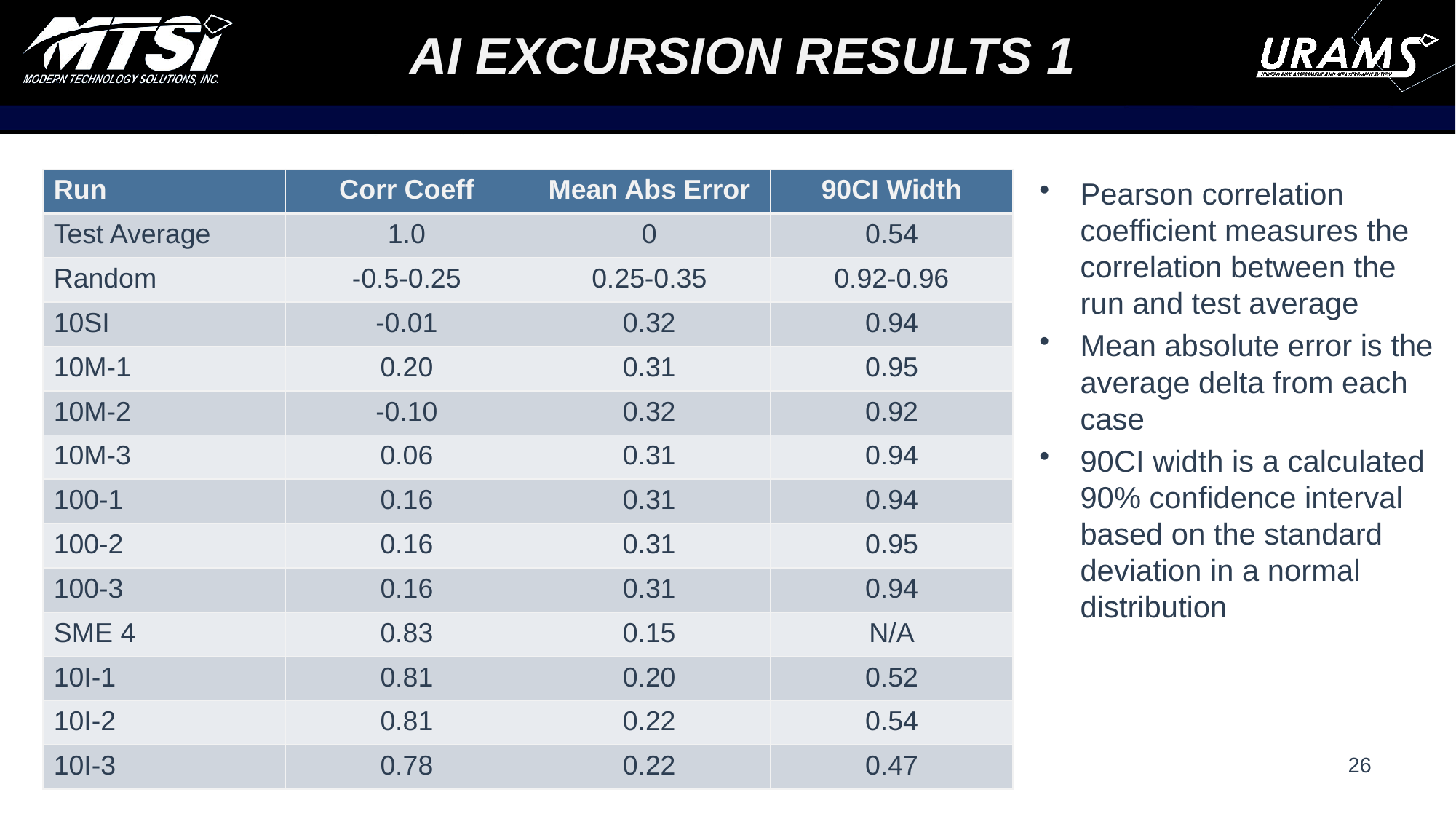

# AI Excursion Results 1
Pearson correlation coefficient measures the correlation between the run and test average
Mean absolute error is the average delta from each case
90CI width is a calculated 90% confidence interval based on the standard deviation in a normal distribution
| Run | Corr Coeff | Mean Abs Error | 90CI Width |
| --- | --- | --- | --- |
| Test Average | 1.0 | 0 | 0.54 |
| Random | -0.5-0.25 | 0.25-0.35 | 0.92-0.96 |
| 10SI | -0.01 | 0.32 | 0.94 |
| 10M-1 | 0.20 | 0.31 | 0.95 |
| 10M-2 | -0.10 | 0.32 | 0.92 |
| 10M-3 | 0.06 | 0.31 | 0.94 |
| 100-1 | 0.16 | 0.31 | 0.94 |
| 100-2 | 0.16 | 0.31 | 0.95 |
| 100-3 | 0.16 | 0.31 | 0.94 |
| SME 4 | 0.83 | 0.15 | N/A |
| 10I-1 | 0.81 | 0.20 | 0.52 |
| 10I-2 | 0.81 | 0.22 | 0.54 |
| 10I-3 | 0.78 | 0.22 | 0.47 |
26